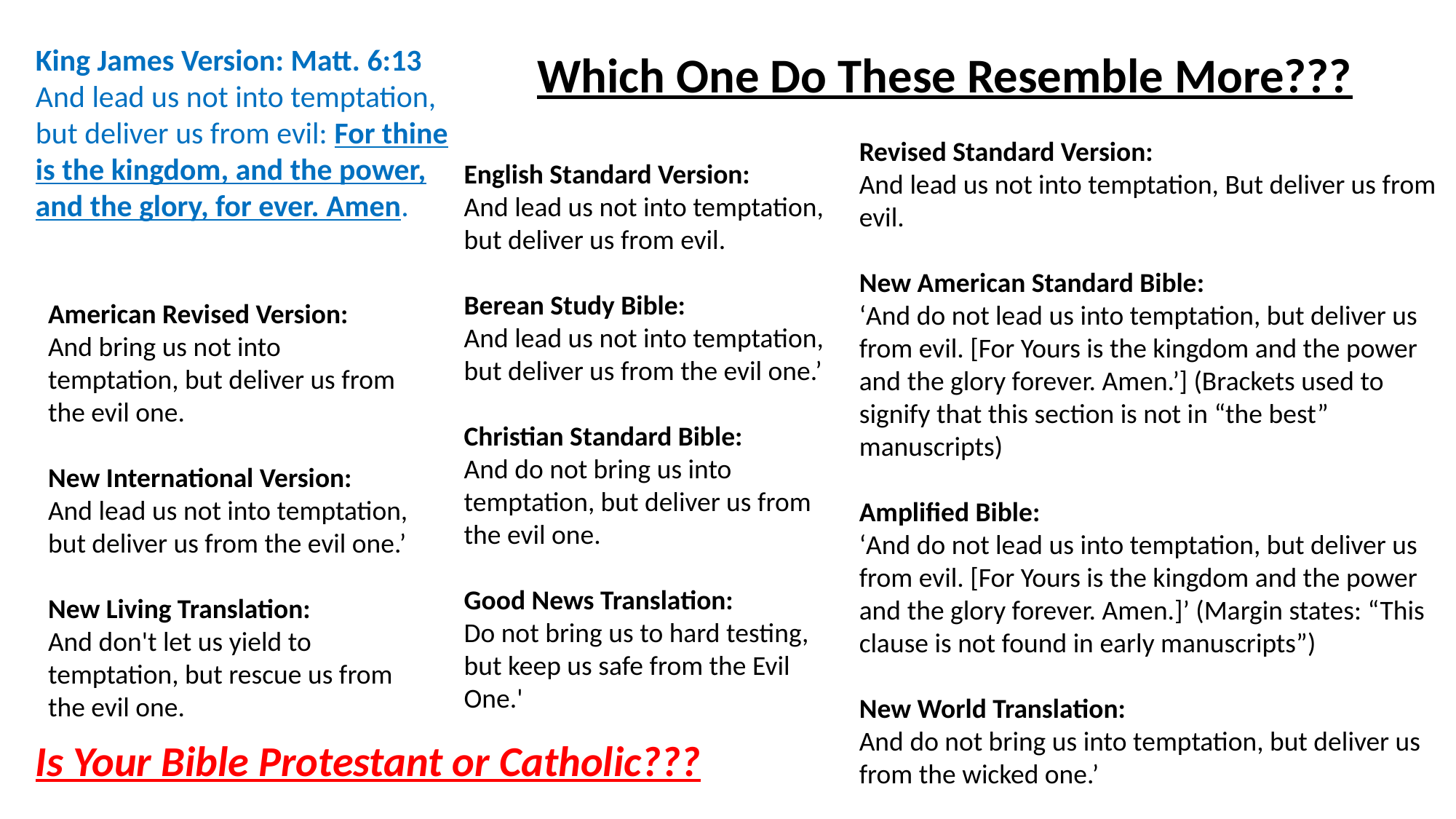

King James Version: Matt. 6:13
And lead us not into temptation, but deliver us from evil: For thine is the kingdom, and the power, and the glory, for ever. Amen.
Which One Do These Resemble More???
Revised Standard Version:
And lead us not into temptation, But deliver us from evil.
New American Standard Bible:
‘And do not lead us into temptation, but deliver us from evil. [For Yours is the kingdom and the power and the glory forever. Amen.’] (Brackets used to signify that this section is not in “the best” manuscripts)
Amplified Bible:
‘And do not lead us into temptation, but deliver us from evil. [For Yours is the kingdom and the power and the glory forever. Amen.]’ (Margin states: “This clause is not found in early manuscripts”)
New World Translation:
And do not bring us into temptation, but deliver us from the wicked one.’
English Standard Version:
And lead us not into temptation, but deliver us from evil.
Berean Study Bible:
And lead us not into temptation, but deliver us from the evil one.’
Christian Standard Bible:
And do not bring us into temptation, but deliver us from the evil one.
Good News Translation:
Do not bring us to hard testing, but keep us safe from the Evil One.'
American Revised Version:
And bring us not into temptation, but deliver us from the evil one.

New International Version:
And lead us not into temptation, but deliver us from the evil one.’
New Living Translation:
And don't let us yield to temptation, but rescue us from the evil one.
Is Your Bible Protestant or Catholic???